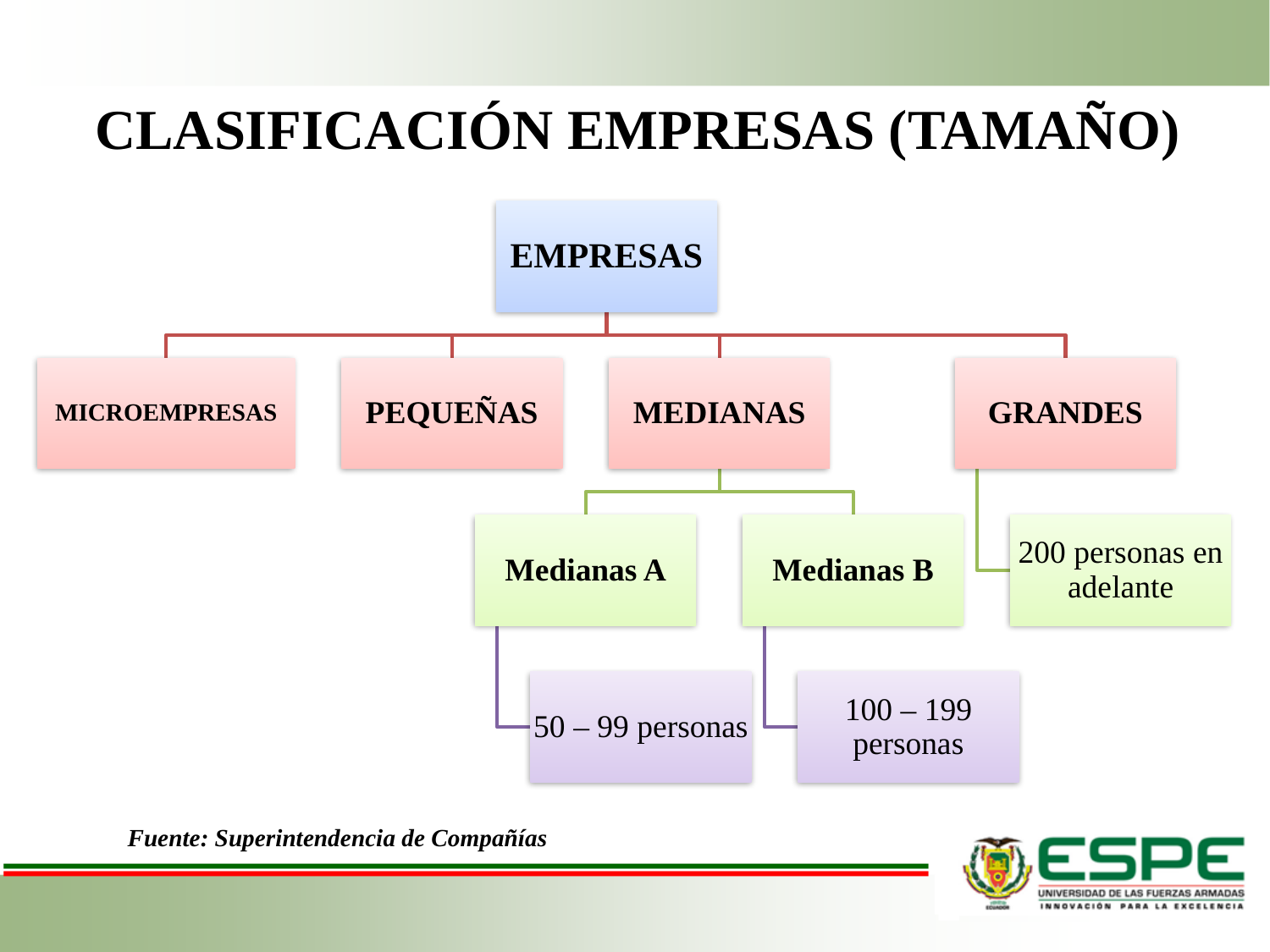

CLASIFICACIÓN EMPRESAS (TAMAÑO)
EMPRESAS
MICROEMPRESAS
PEQUEÑAS
MEDIANAS
Medianas A
50 – 99 personas
Medianas B
100 – 199 personas
GRANDES
200 personas en adelante
Fuente: Superintendencia de Compañías